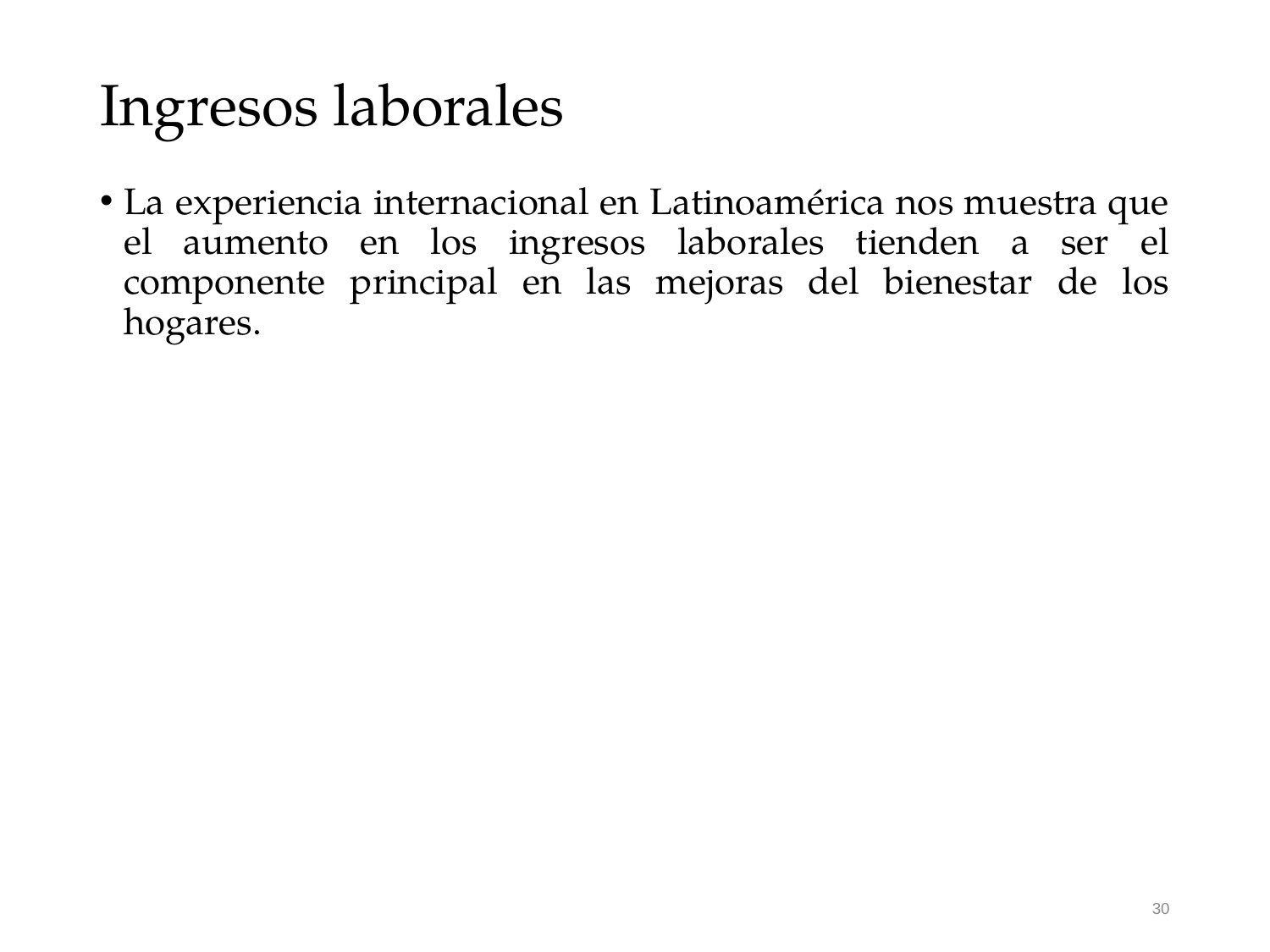

# Ingresos laborales
La experiencia internacional en Latinoamérica nos muestra que el aumento en los ingresos laborales tienden a ser el componente principal en las mejoras del bienestar de los hogares.
30